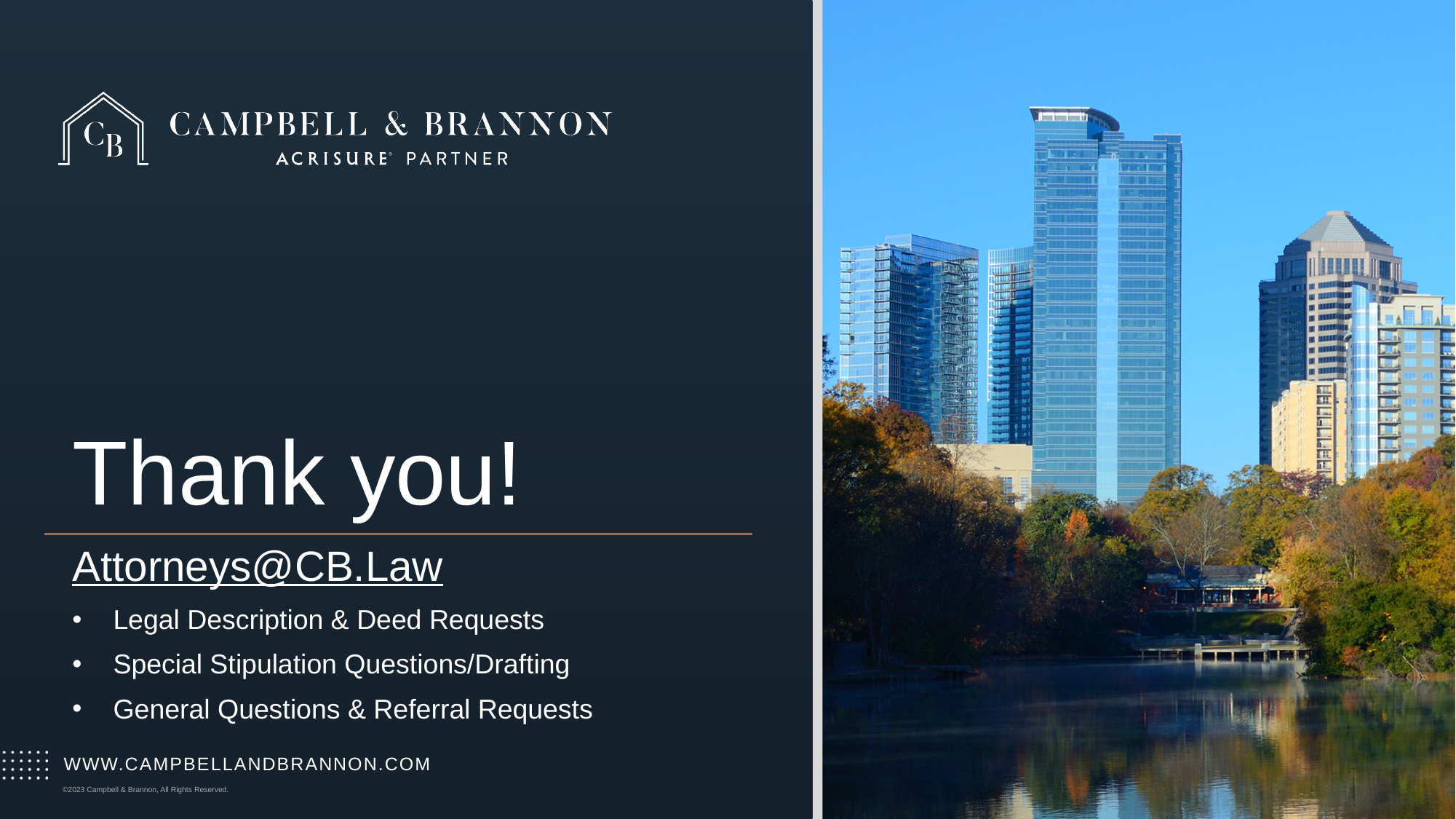

# Thank you!
Attorneys@CB.Law
Legal Description & Deed Requests
Special Stipulation Questions/Drafting
General Questions & Referral Requests